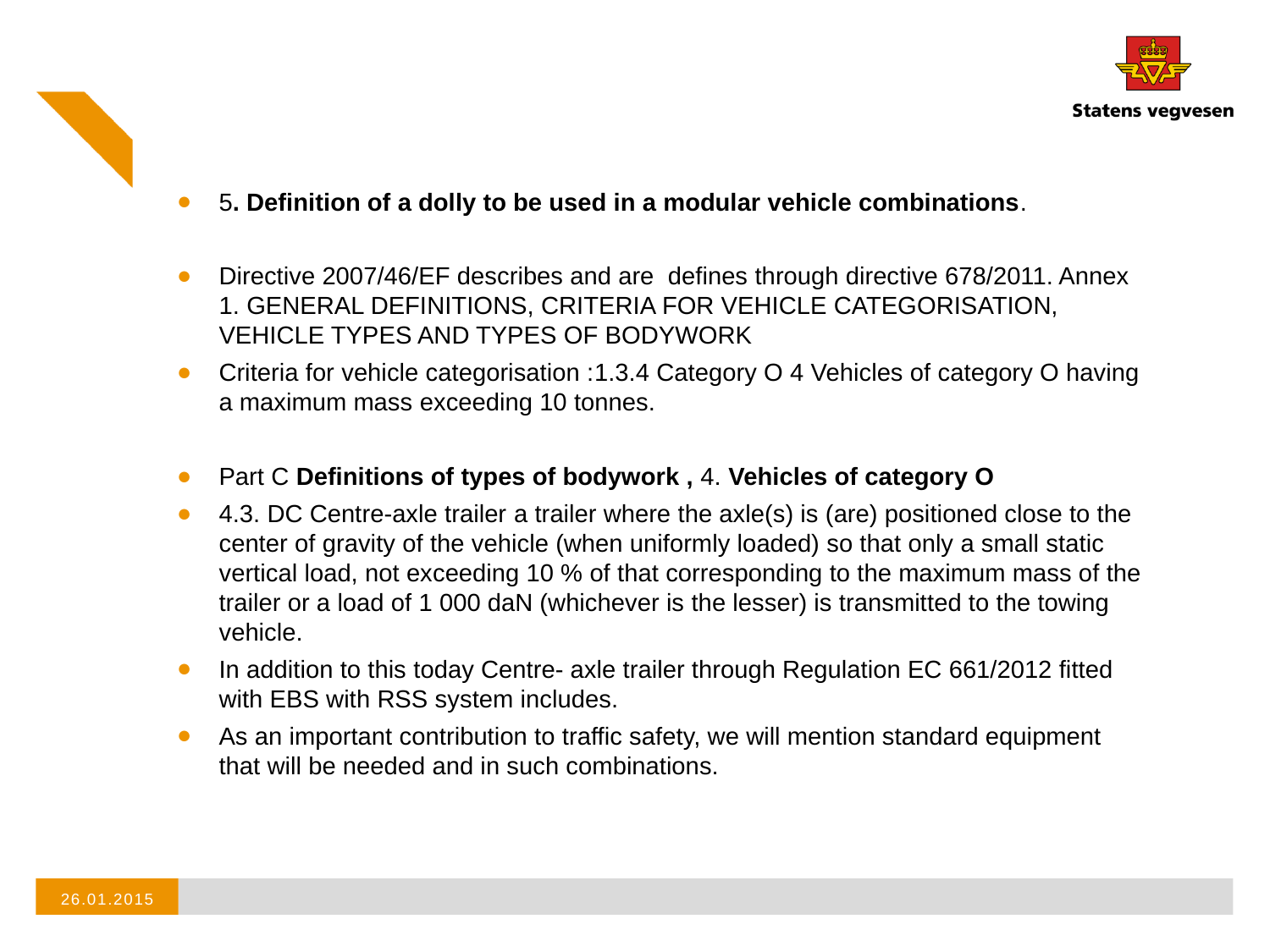

5. Definition of a dolly to be used in a modular vehicle combinations.

Directive 2007/46/EF describes and are  defines through directive 678/2011. Annex 1. GENERAL DEFINITIONS, CRITERIA FOR VEHICLE CATEGORISATION, VEHICLE TYPES AND TYPES OF BODYWORK
Criteria for vehicle categorisation :1.3.4 Category O 4 Vehicles of category O having a maximum mass exceeding 10 tonnes.

Part C Definitions of types of bodywork , 4. Vehicles of category O
4.3. DC Centre-axle trailer a trailer where the axle(s) is (are) positioned close to the center of gravity of the vehicle (when uniformly loaded) so that only a small static vertical load, not exceeding 10 % of that corresponding to the maximum mass of the trailer or a load of 1 000 daN (whichever is the lesser) is transmitted to the towing vehicle.
In addition to this today Centre- axle trailer through Regulation EC 661/2012 fitted with EBS with RSS system includes.
As an important contribution to traffic safety, we will mention standard equipment that will be needed and in such combinations.

26.01.2015